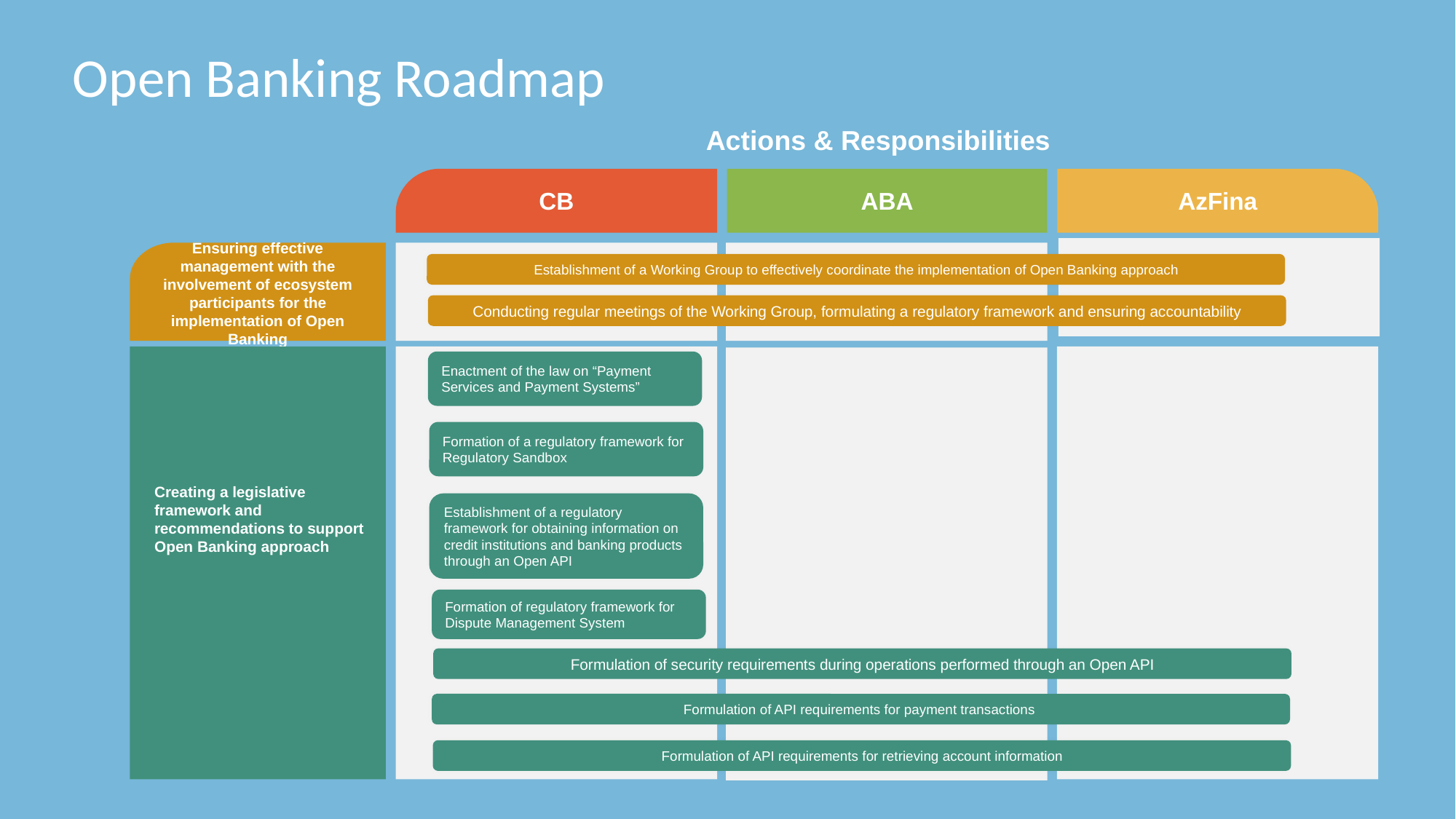

# Open Banking Roadmap

Actions & Responsibilities

CB
ABA
AzFina
Establishment of a Working Group to effectively coordinate the implementation of Open Banking approach
Ensuring effective management with the involvement of ecosystem participants for the implementation of Open Banking
Conducting regular meetings of the Working Group, formulating a regulatory framework and ensuring accountability
Enactment of the law on “Payment Services and Payment Systems”
Pillar 2

Formation of a regulatory framework for Regulatory Sandbox

Creating a legislative framework and recommendations to support Open Banking approach
Establishment of a regulatory framework for obtaining information on credit institutions and banking products through an Open API
Pillar 3
Formation of regulatory framework for Dispute Management System
Formulation of security requirements during operations performed through an Open API
Pillar 4
Formulation of API requirements for payment transactions
Formulation of API requirements for retrieving account information